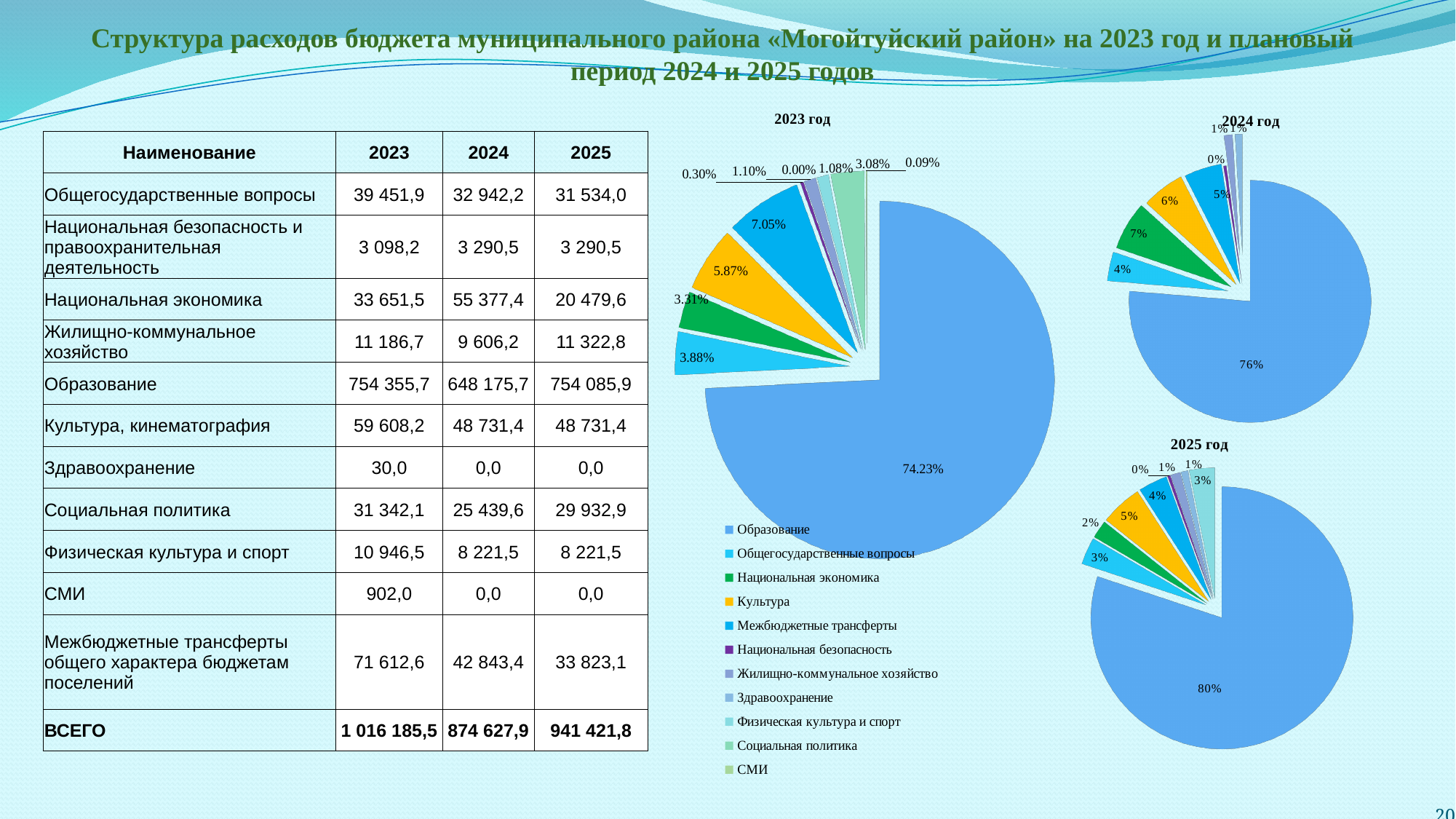

# Структура расходов бюджета муниципального района «Могойтуйский район» на 2023 год и плановый период 2024 и 2025 годов

[unsupported chart]

[unsupported chart]

| Наименование | 2023 | 2024 | 2025 |
| --- | --- | --- | --- |
| Общегосударственные вопросы | 39 451,9 | 32 942,2 | 31 534,0 |
| Национальная безопасность и правоохранительная деятельность | 3 098,2 | 3 290,5 | 3 290,5 |
| Национальная экономика | 33 651,5 | 55 377,4 | 20 479,6 |
| Жилищно-коммунальное хозяйство | 11 186,7 | 9 606,2 | 11 322,8 |
| Образование | 754 355,7 | 648 175,7 | 754 085,9 |
| Культура, кинематография | 59 608,2 | 48 731,4 | 48 731,4 |
| Здравоохранение | 30,0 | 0,0 | 0,0 |
| Социальная политика | 31 342,1 | 25 439,6 | 29 932,9 |
| Физическая культура и спорт | 10 946,5 | 8 221,5 | 8 221,5 |
| СМИ | 902,0 | 0,0 | 0,0 |
| Межбюджетные трансферты общего характера бюджетам поселений | 71 612,6 | 42 843,4 | 33 823,1 |
| ВСЕГО | 1 016 185,5 | 874 627,9 | 941 421,8 |

[unsupported chart]

20